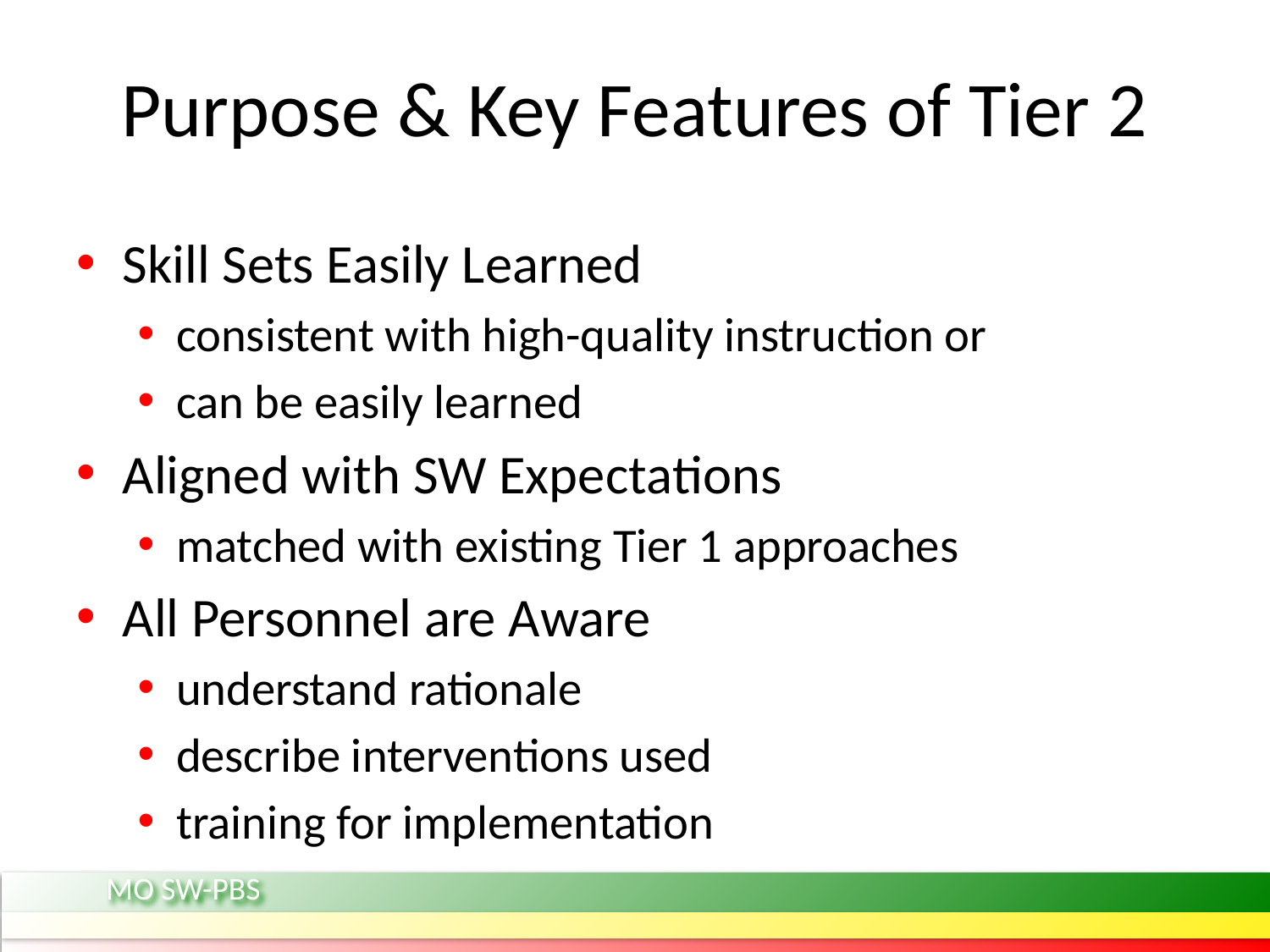

# Purpose & Key Features of Tier 2
Skill Sets Easily Learned
consistent with high-quality instruction or
can be easily learned
Aligned with SW Expectations
matched with existing Tier 1 approaches
All Personnel are Aware
understand rationale
describe interventions used
training for implementation
MO SW-PBS